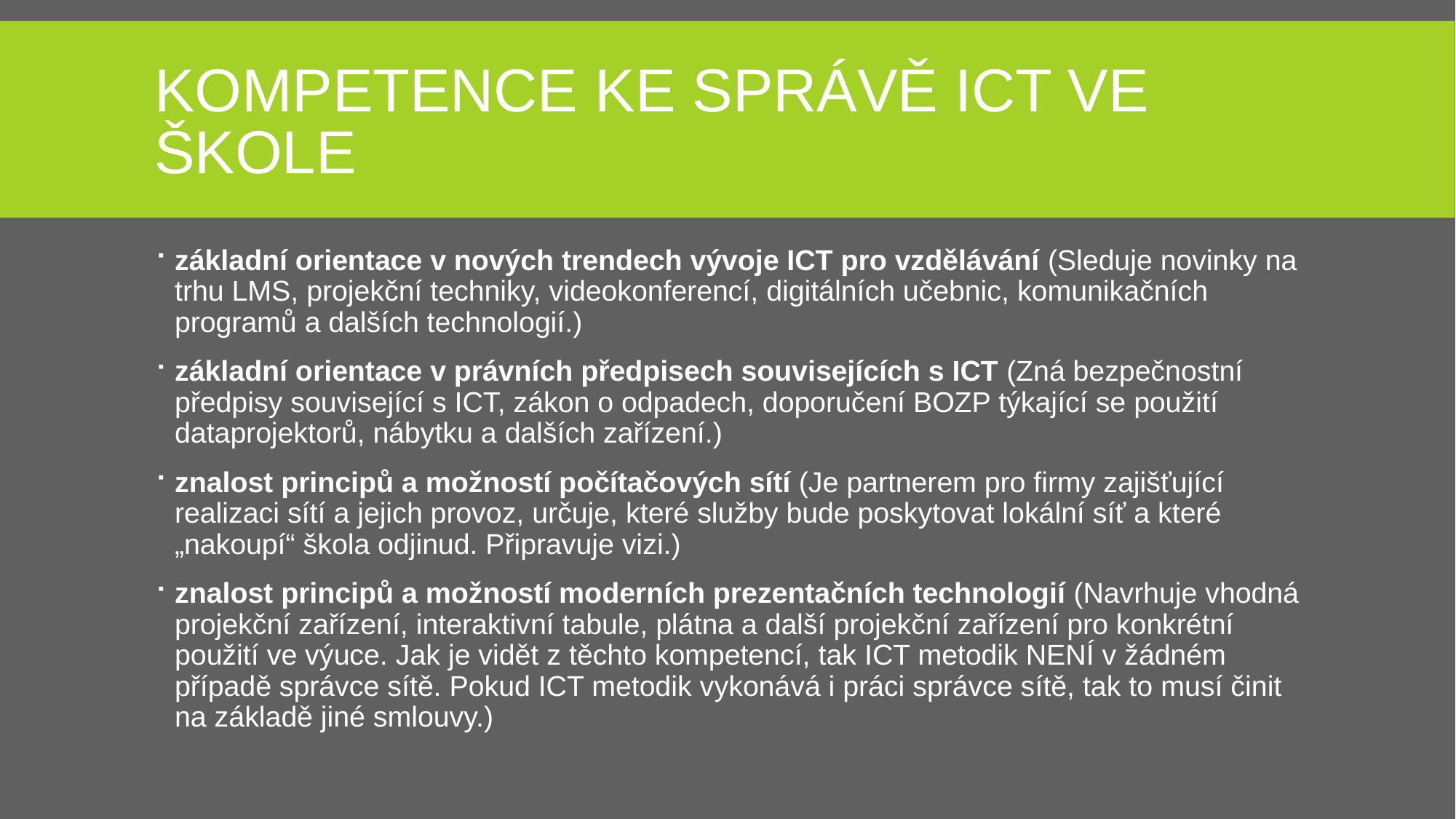

# Kompetence ke správě ICT ve škole
základní orientace v nových trendech vývoje ICT pro vzdělávání (Sleduje novinky na trhu LMS, projekční techniky, videokonferencí, digitálních učebnic, komunikačních programů a dalších technologií.)
základní orientace v právních předpisech souvisejících s ICT (Zná bezpečnostní předpisy související s ICT, zákon o odpadech, doporučení BOZP týkající se použití dataprojektorů, nábytku a dalších zařízení.)
znalost principů a možností počítačových sítí (Je partnerem pro firmy zajišťující realizaci sítí a jejich provoz, určuje, které služby bude poskytovat lokální síť a které „nakoupí“ škola odjinud. Připravuje vizi.)
znalost principů a možností moderních prezentačních technologií (Navrhuje vhodná projekční zařízení, interaktivní tabule, plátna a další projekční zařízení pro konkrétní použití ve výuce. Jak je vidět z těchto kompetencí, tak ICT metodik NENÍ v žádném případě správce sítě. Pokud ICT metodik vykonává i práci správce sítě, tak to musí činit na základě jiné smlouvy.)